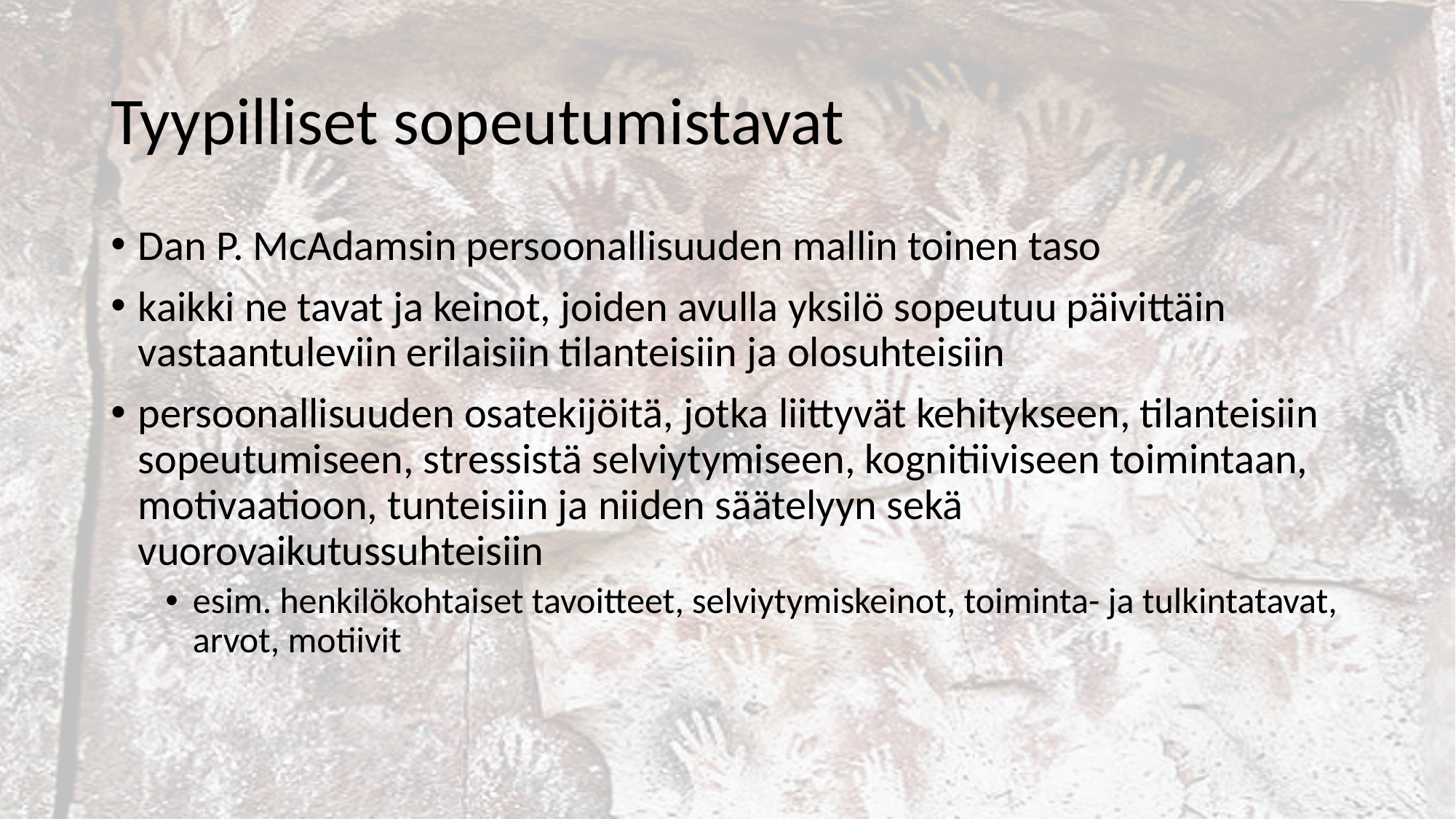

# Tyypilliset sopeutumistavat
Dan P. McAdamsin persoonall­isuuden mallin toinen taso
kaikki ne tavat ja keinot, joiden avulla yksilö sopeutuu päivittäin vastaantuleviin erilaisiin tilanteisiin ja olosuhteisiin
persoonallisuuden osatekijöitä, jotka liittyvät kehitykseen, tilanteisiin sopeutumiseen, stressistä selviytymiseen, kognitiiviseen toimintaan, motivaatioon, tunteisiin ja niiden säätelyyn sekä vuorovaikutussuhteisiin
esim. henkilökohtaiset tavoitteet, selviytymiskeinot, toiminta- ja tulkintatavat, arvot, motiivit